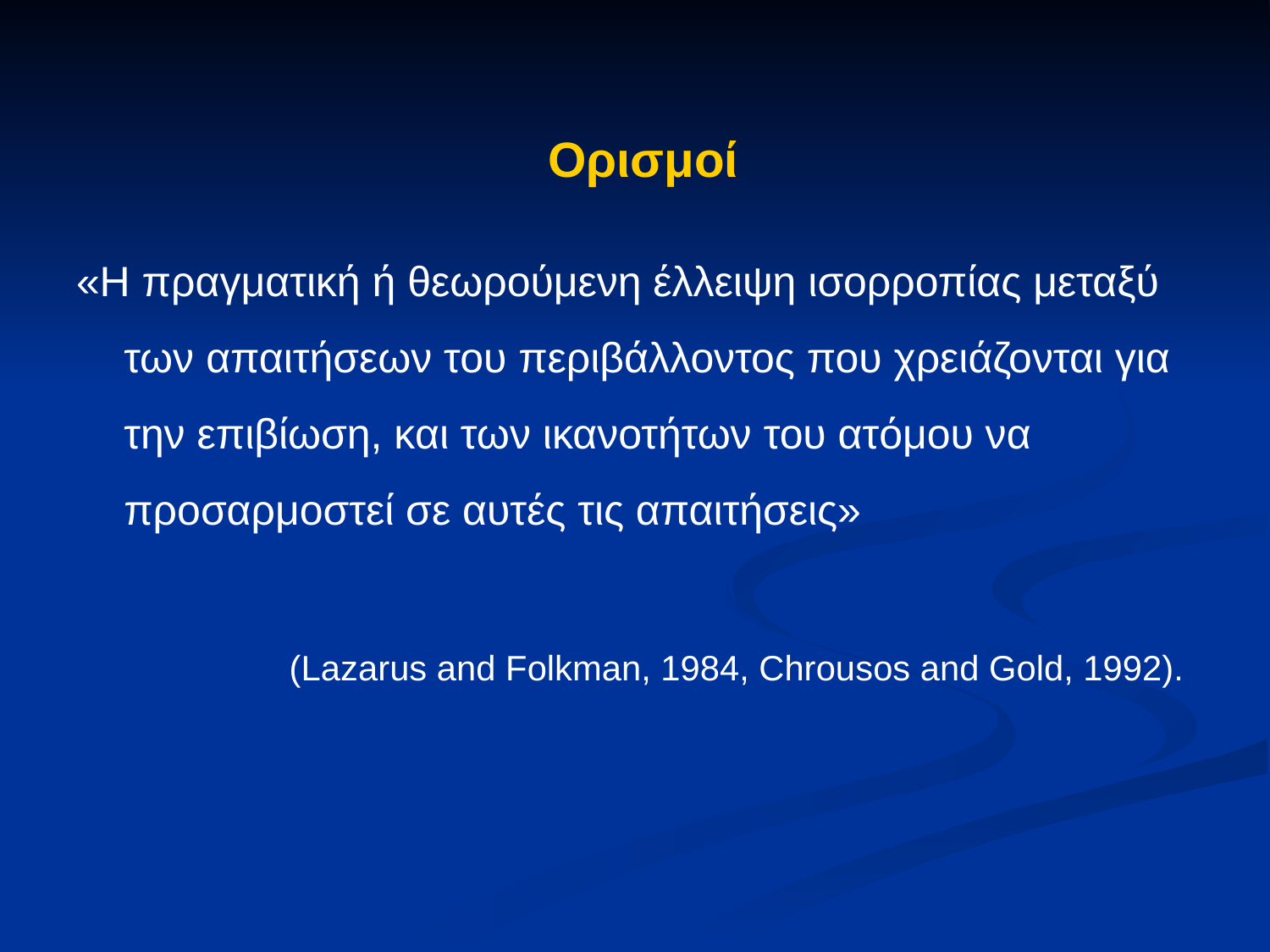

Ορισμοί
«Η πραγματική ή θεωρούμενη έλλειψη ισορροπίας μεταξύ των απαιτήσεων του περιβάλλοντος που χρειάζονται για την επιβίωση, και των ικανοτήτων του ατόμου να προσαρμοστεί σε αυτές τις απαιτήσεις»

(Lazarus and Folkman, 1984, Chrousos and Gold, 1992).